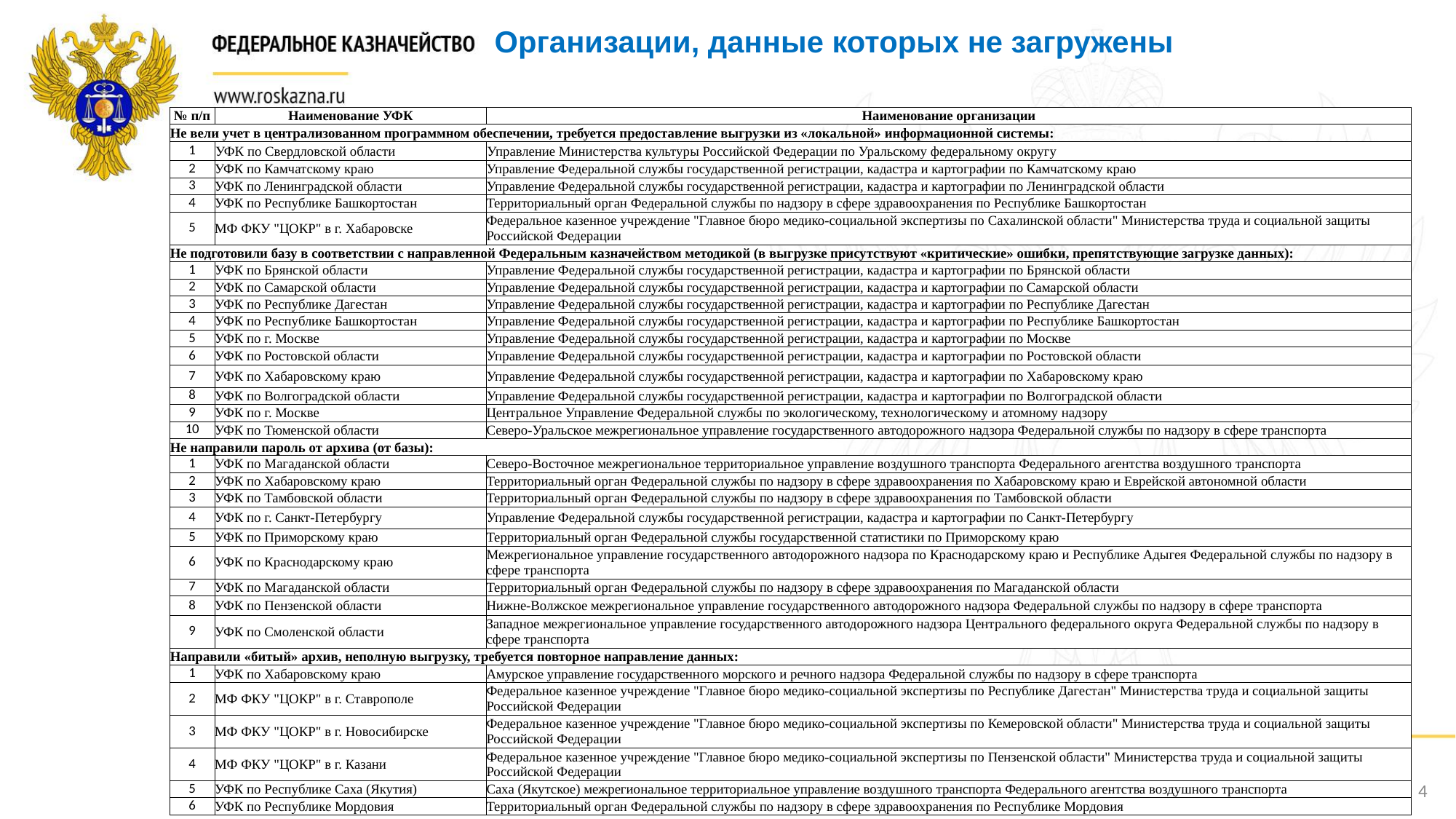

Организации, данные которых не загружены
| № п/п | Наименование УФК | Наименование организации |
| --- | --- | --- |
| Не вели учет в централизованном программном обеспечении, требуется предоставление выгрузки из «локальной» информационной системы: |  |  |
| 1 | УФК по Свердловской области | Управление Министерства культуры Российской Федерации по Уральскому федеральному округу |
| 2 | УФК по Камчатскому краю | Управление Федеральной службы государственной регистрации, кадастра и картографии по Камчатскому краю |
| 3 | УФК по Ленинградской области | Управление Федеральной службы государственной регистрации, кадастра и картографии по Ленинградской области |
| 4 | УФК по Республике Башкортостан | Территориальный орган Федеральной службы по надзору в сфере здравоохранения по Республике Башкортостан |
| 5 | МФ ФКУ "ЦОКР" в г. Хабаровске | Федеральное казенное учреждение "Главное бюро медико-социальной экспертизы по Сахалинской области" Министерства труда и социальной защиты Российской Федерации |
| Не подготовили базу в соответствии с направленной Федеральным казначейством методикой (в выгрузке присутствуют «критические» ошибки, препятствующие загрузке данных): |  |  |
| 1 | УФК по Брянской области | Управление Федеральной службы государственной регистрации, кадастра и картографии по Брянской области |
| 2 | УФК по Самарской области | Управление Федеральной службы государственной регистрации, кадастра и картографии по Самарской области |
| 3 | УФК по Республике Дагестан | Управление Федеральной службы государственной регистрации, кадастра и картографии по Республике Дагестан |
| 4 | УФК по Республике Башкортостан | Управление Федеральной службы государственной регистрации, кадастра и картографии по Республике Башкортостан |
| 5 | УФК по г. Москве | Управление Федеральной службы государственной регистрации, кадастра и картографии по Москве |
| 6 | УФК по Ростовской области | Управление Федеральной службы государственной регистрации, кадастра и картографии по Ростовской области |
| 7 | УФК по Хабаровскому краю | Управление Федеральной службы государственной регистрации, кадастра и картографии по Хабаровскому краю |
| 8 | УФК по Волгоградской области | Управление Федеральной службы государственной регистрации, кадастра и картографии по Волгоградской области |
| 9 | УФК по г. Москве | Центральное Управление Федеральной службы по экологическому, технологическому и атомному надзору |
| 10 | УФК по Тюменской области | Северо-Уральское межрегиональное управление государственного автодорожного надзора Федеральной службы по надзору в сфере транспорта |
| Не направили пароль от архива (от базы): |  |  |
| 1 | УФК по Магаданской области | Северо-Восточное межрегиональное территориальное управление воздушного транспорта Федерального агентства воздушного транспорта |
| 2 | УФК по Хабаровскому краю | Территориальный орган Федеральной службы по надзору в сфере здравоохранения по Хабаровскому краю и Еврейской автономной области |
| 3 | УФК по Тамбовской области | Территориальный орган Федеральной службы по надзору в сфере здравоохранения по Тамбовской области |
| 4 | УФК по г. Санкт-Петербургу | Управление Федеральной службы государственной регистрации, кадастра и картографии по Санкт-Петербургу |
| 5 | УФК по Приморскому краю | Территориальный орган Федеральной службы государственной статистики по Приморскому краю |
| 6 | УФК по Краснодарскому краю | Межрегиональное управление государственного автодорожного надзора по Краснодарскому краю и Республике Адыгея Федеральной службы по надзору в сфере транспорта |
| 7 | УФК по Магаданской области | Территориальный орган Федеральной службы по надзору в сфере здравоохранения по Магаданской области |
| 8 | УФК по Пензенской области | Нижне-Волжское межрегиональное управление государственного автодорожного надзора Федеральной службы по надзору в сфере транспорта |
| 9 | УФК по Смоленской области | Западное межрегиональное управление государственного автодорожного надзора Центрального федерального округа Федеральной службы по надзору в сфере транспорта |
| Направили «битый» архив, неполную выгрузку, требуется повторное направление данных: |  |  |
| 1 | УФК по Хабаровскому краю | Амурское управление государственного морского и речного надзора Федеральной службы по надзору в сфере транспорта |
| 2 | МФ ФКУ "ЦОКР" в г. Ставрополе | Федеральное казенное учреждение "Главное бюро медико-социальной экспертизы по Республике Дагестан" Министерства труда и социальной защиты Российской Федерации |
| 3 | МФ ФКУ "ЦОКР" в г. Новосибирске | Федеральное казенное учреждение "Главное бюро медико-социальной экспертизы по Кемеровской области" Министерства труда и социальной защиты Российской Федерации |
| 4 | МФ ФКУ "ЦОКР" в г. Казани | Федеральное казенное учреждение "Главное бюро медико-социальной экспертизы по Пензенской области" Министерства труда и социальной защиты Российской Федерации |
| 5 | УФК по Республике Саха (Якутия) | Саха (Якутское) межрегиональное территориальное управление воздушного транспорта Федерального агентства воздушного транспорта |
| 6 | УФК по Республике Мордовия | Территориальный орган Федеральной службы по надзору в сфере здравоохранения по Республике Мордовия |
4